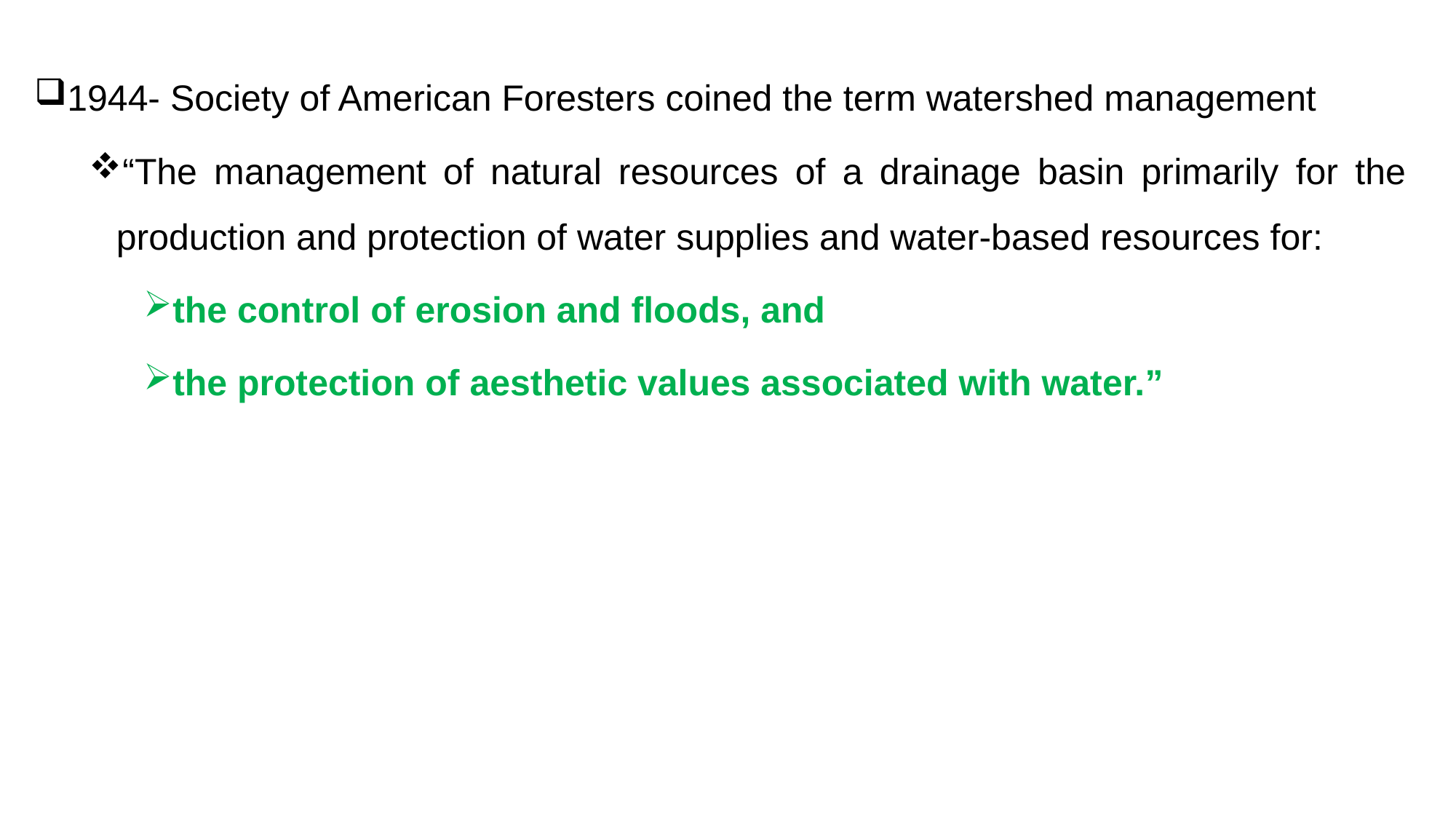

1944- Society of American Foresters coined the term watershed management
“The management of natural resources of a drainage basin primarily for the production and protection of water supplies and water-based resources for:
the control of erosion and floods, and
the protection of aesthetic values associated with water.”